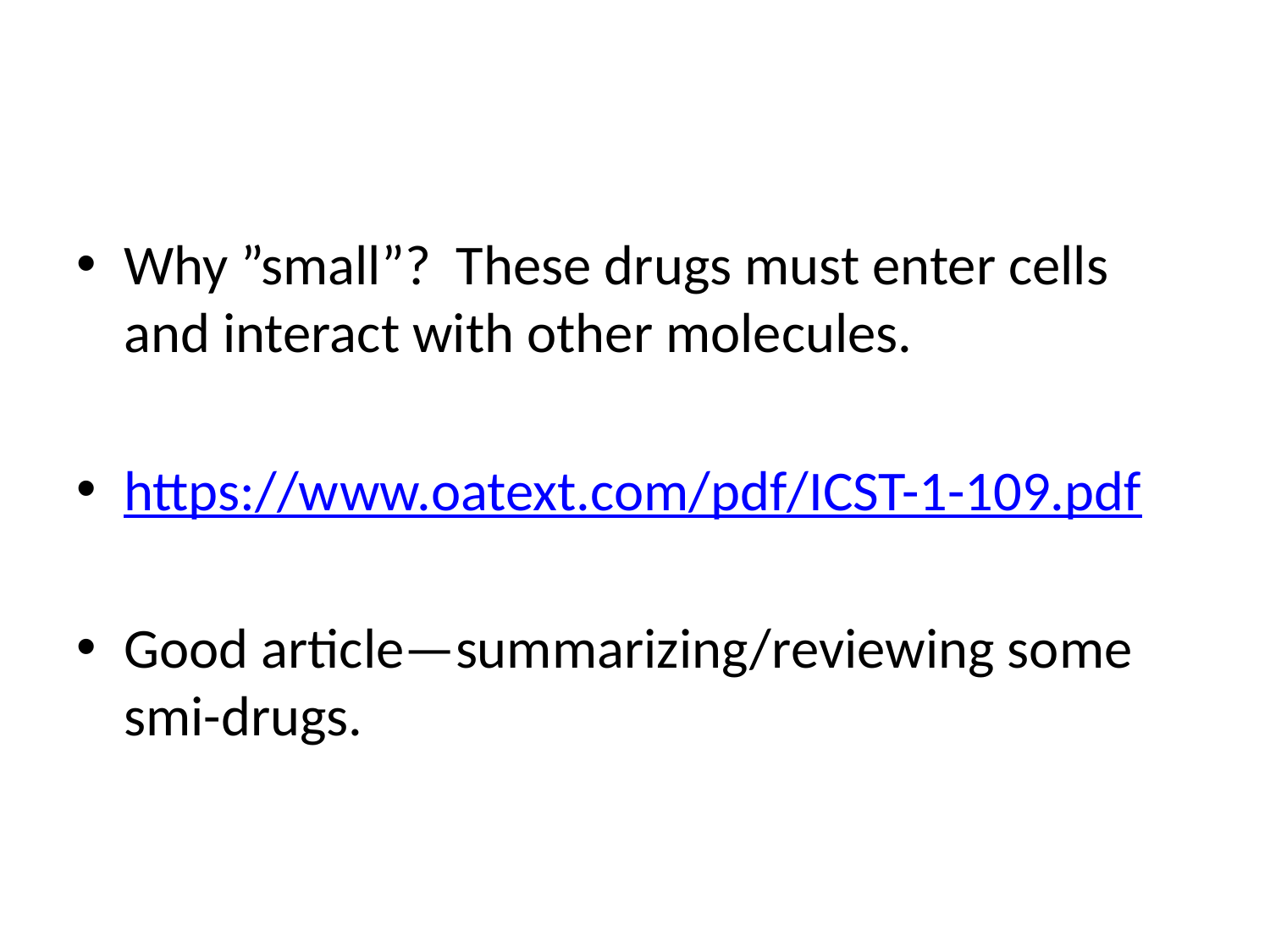

#
Why ”small”?  These drugs must enter cells and interact with other molecules.

https://www.oatext.com/pdf/ICST-1-109.pdf

Good article—summarizing/reviewing some smi-drugs.